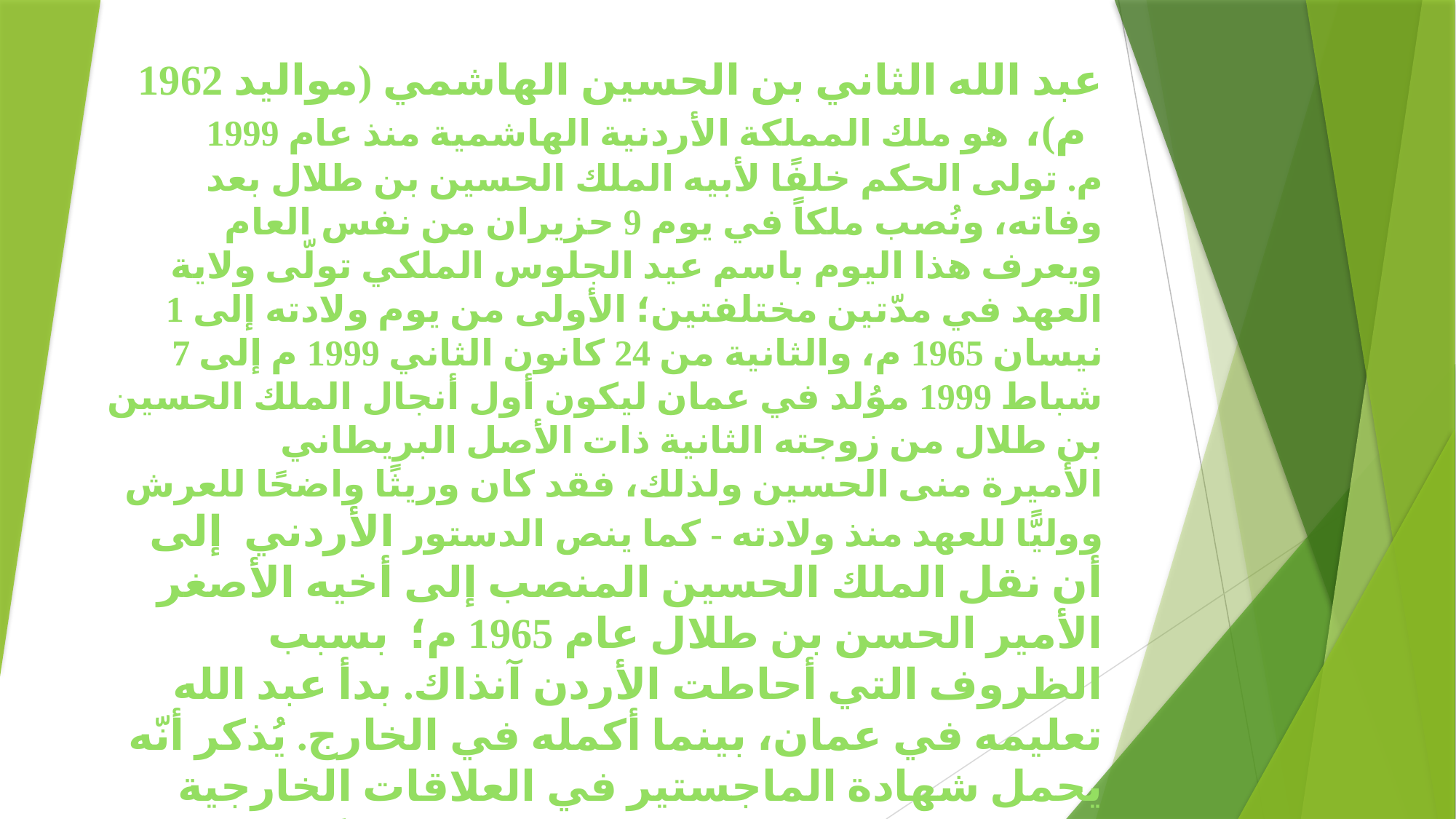

عبد الله الثاني بن الحسين الهاشمي (مواليد 1962 م)،  هو ملك المملكة الأردنية الهاشمية منذ عام 1999 م. تولى الحكم خلفًا لأبيه الملك الحسين بن طلال بعد وفاته، ونُصب ملكاً في يوم 9 حزيران من نفس العام ويعرف هذا اليوم باسم عيد الجلوس الملكي تولّى ولاية العهد في مدّتين مختلفتين؛ الأولى من يوم ولادته إلى 1 نيسان 1965 م، والثانية من 24 كانون الثاني 1999 م إلى 7 شباط 1999 موُلد في عمان ليكون أول أنجال الملك الحسين بن طلال من زوجته الثانية ذات الأصل البريطاني الأميرة منى الحسين ولذلك، فقد كان وريثًا واضحًا للعرش ووليًّا للعهد منذ ولادته - كما ينص الدستور الأردني  إلى أن نقل الملك الحسين المنصب إلى أخيه الأصغر الأمير الحسن بن طلال عام 1965 م؛  بسبب الظروف التي أحاطت الأردن آنذاك. بدأ عبد الله تعليمه في عمان، بينما أكمله في الخارج. يُذكر أنّه يحمل شهادة الماجستير في العلاقات الخارجية من جامعة جورج تاون، كما تلقى دراسةً في جامعة أكسفورد